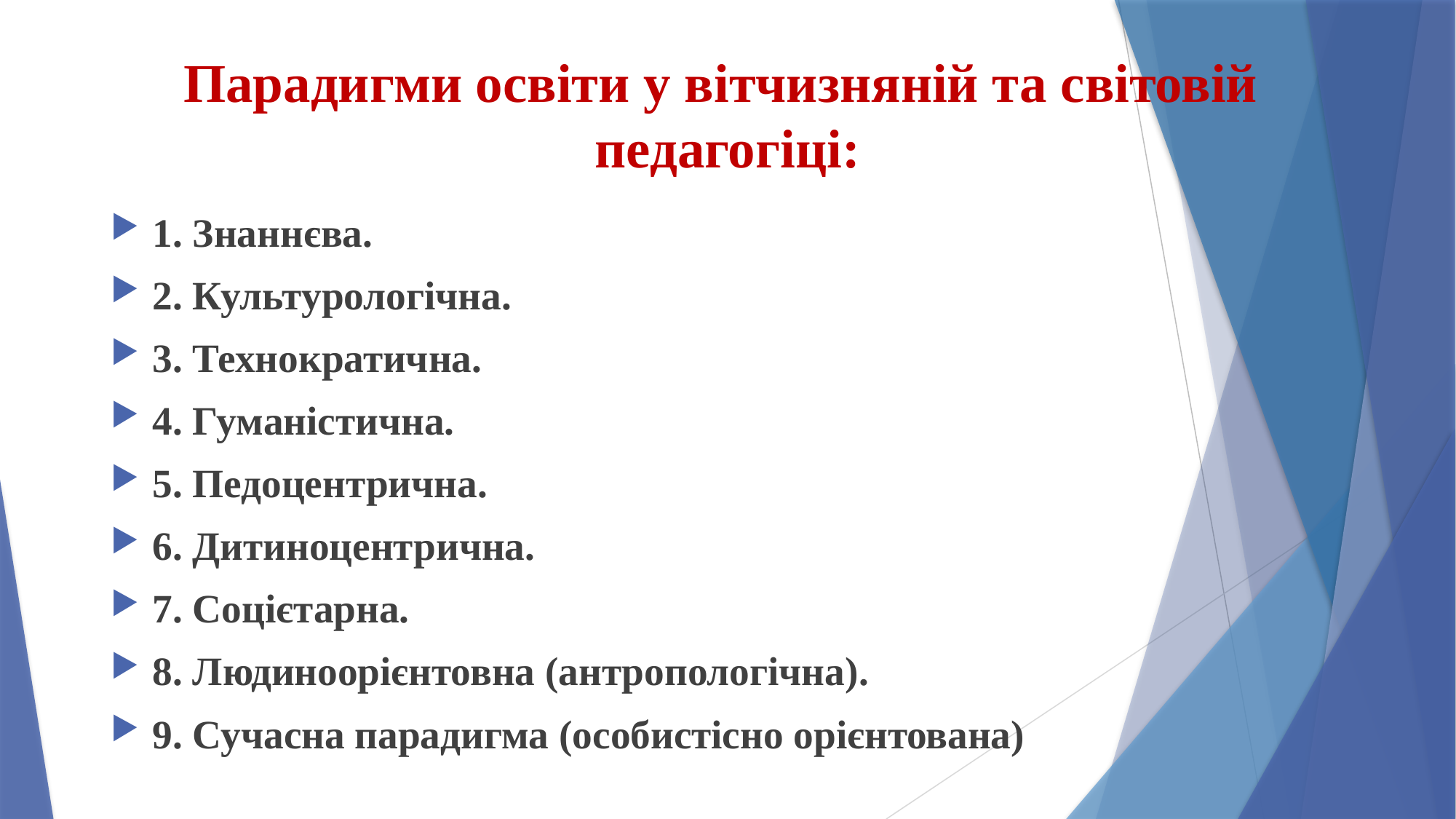

# Парадигми освіти у вітчизняній та світовій  педагогіці:
1. Знаннєва.
2. Культурологічна.
3. Технократична.
4. Гуманістична.
5. Педоцентрична.
6. Дитиноцентрична.
7. Соцієтарна.
8. Людиноорієнтовна (антропологічна).
9. Сучасна парадигма (особистісно орієнтована)